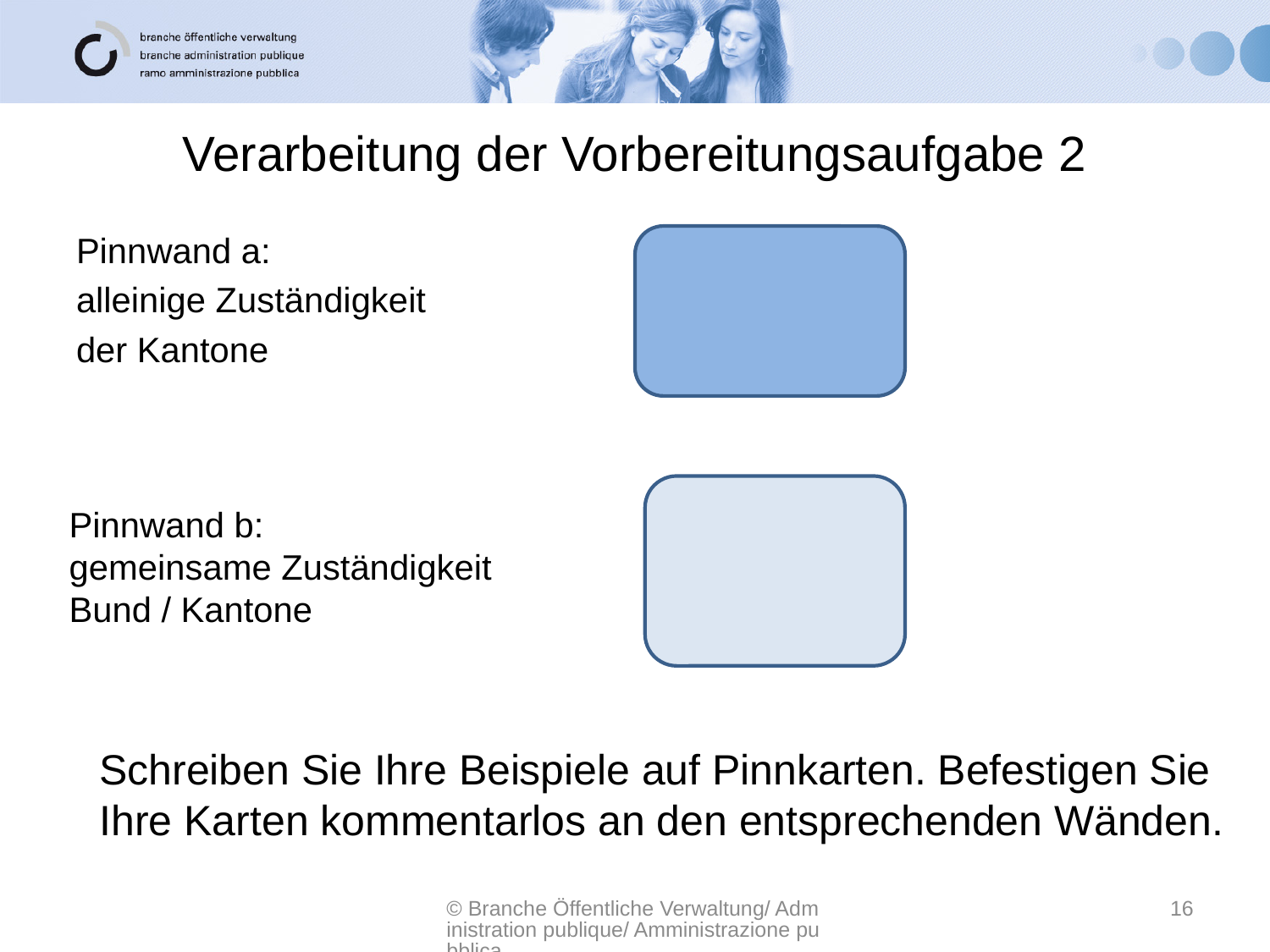

# Verarbeitung der Vorbereitungsaufgabe 2
Pinnwand a:
alleinige Zuständigkeit
der Kantone

Pinnwand b:
gemeinsame Zuständigkeit
Bund / Kantone
Schreiben Sie Ihre Beispiele auf Pinnkarten. Befestigen Sie
Ihre Karten kommentarlos an den entsprechenden Wänden.
© Branche Öffentliche Verwaltung/ Administration publique/ Amministrazione pubblica
16